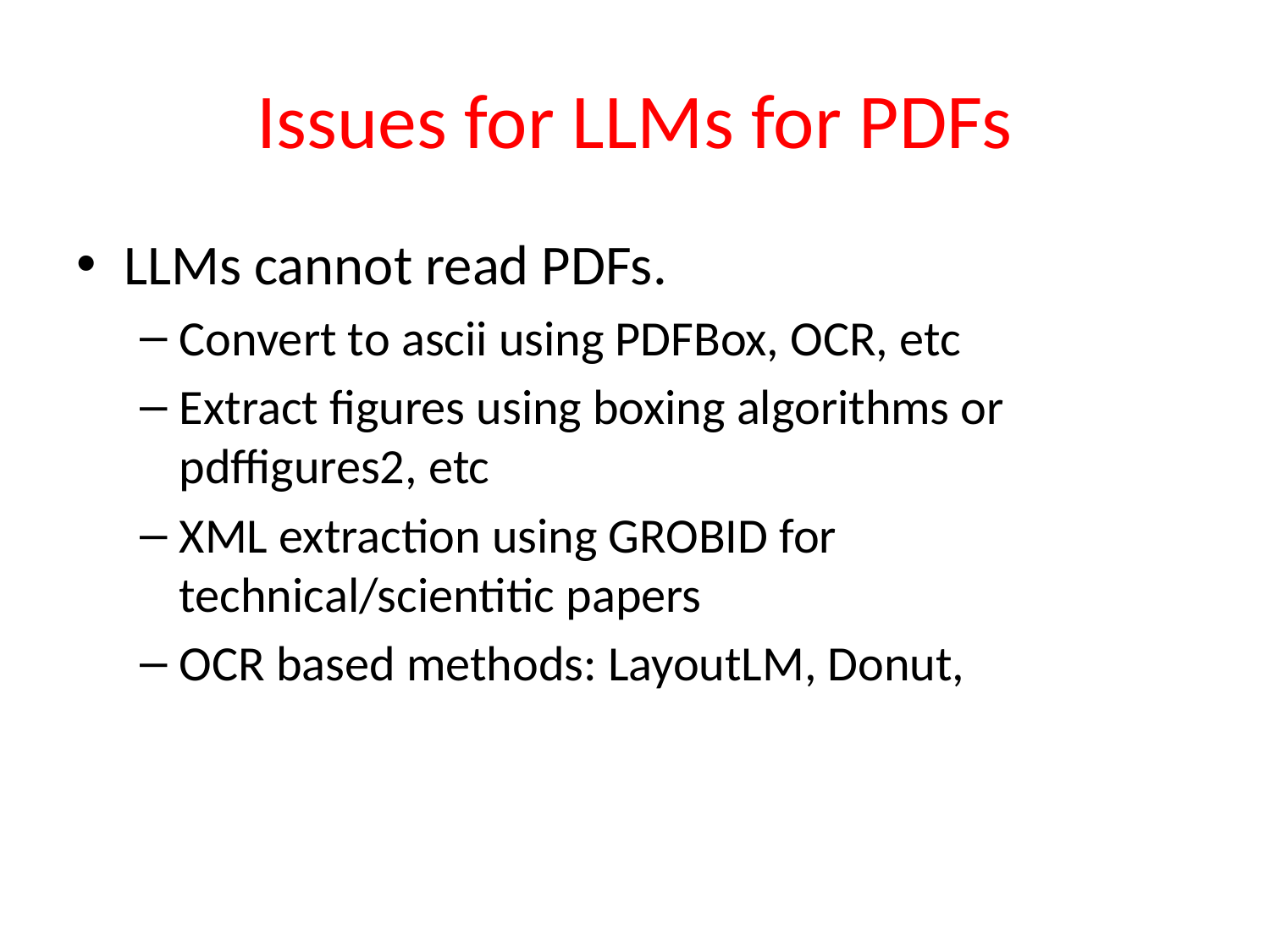

# Issues for LLMs for PDFs
LLMs cannot read PDFs.
Convert to ascii using PDFBox, OCR, etc
Extract figures using boxing algorithms or pdffigures2, etc
XML extraction using GROBID for technical/scientitic papers
OCR based methods: LayoutLM, Donut,